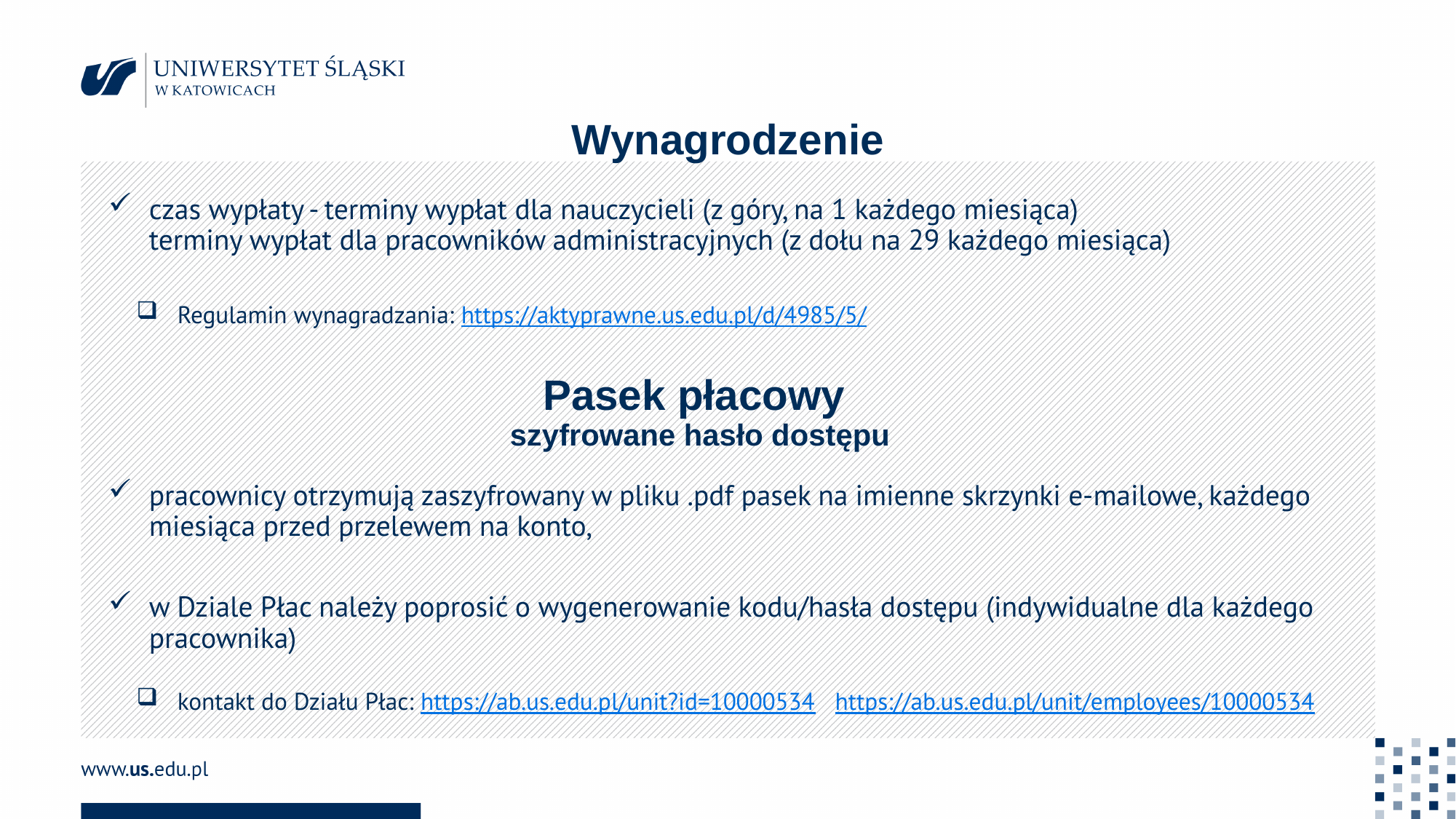

# Wynagrodzenie
czas wypłaty - terminy wypłat dla nauczycieli (z góry, na 1 każdego miesiąca)
terminy wypłat dla pracowników administracyjnych (z dołu na 29 każdego miesiąca)

Regulamin wynagradzania: https://aktyprawne.us.edu.pl/d/4985/5/

Pasek płacowy
szyfrowane hasło dostępu
pracownicy otrzymują zaszyfrowany w pliku .pdf pasek na imienne skrzynki e-mailowe, każdego miesiąca przed przelewem na konto,
w Dziale Płac należy poprosić o wygenerowanie kodu/hasła dostępu (indywidualne dla każdego pracownika)
kontakt do Działu Płac: https://ab.us.edu.pl/unit?id=10000534   https://ab.us.edu.pl/unit/employees/10000534